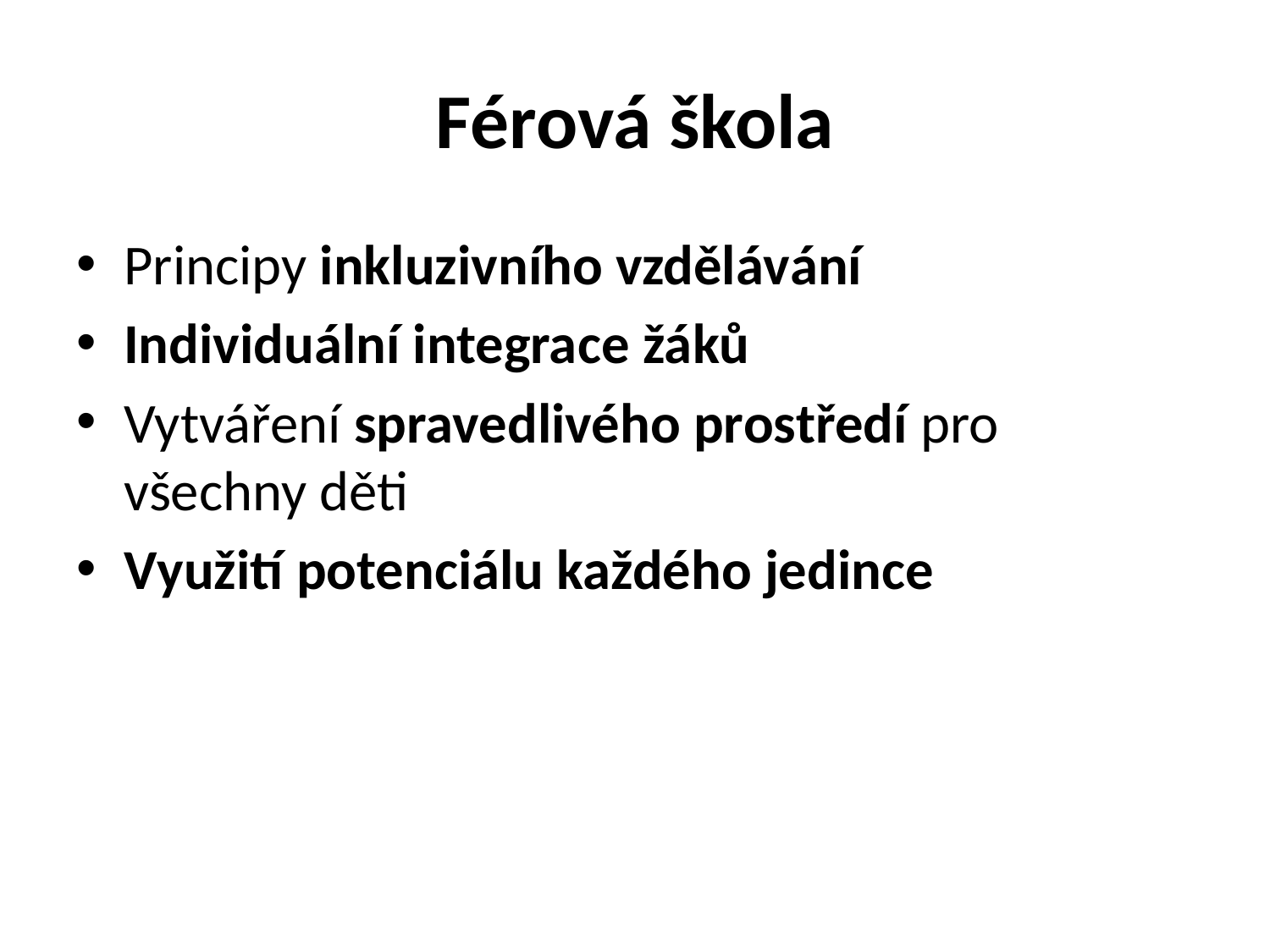

# Férová škola
Principy inkluzivního vzdělávání
Individuální integrace žáků
Vytváření spravedlivého prostředí pro všechny děti
Využití potenciálu každého jedince